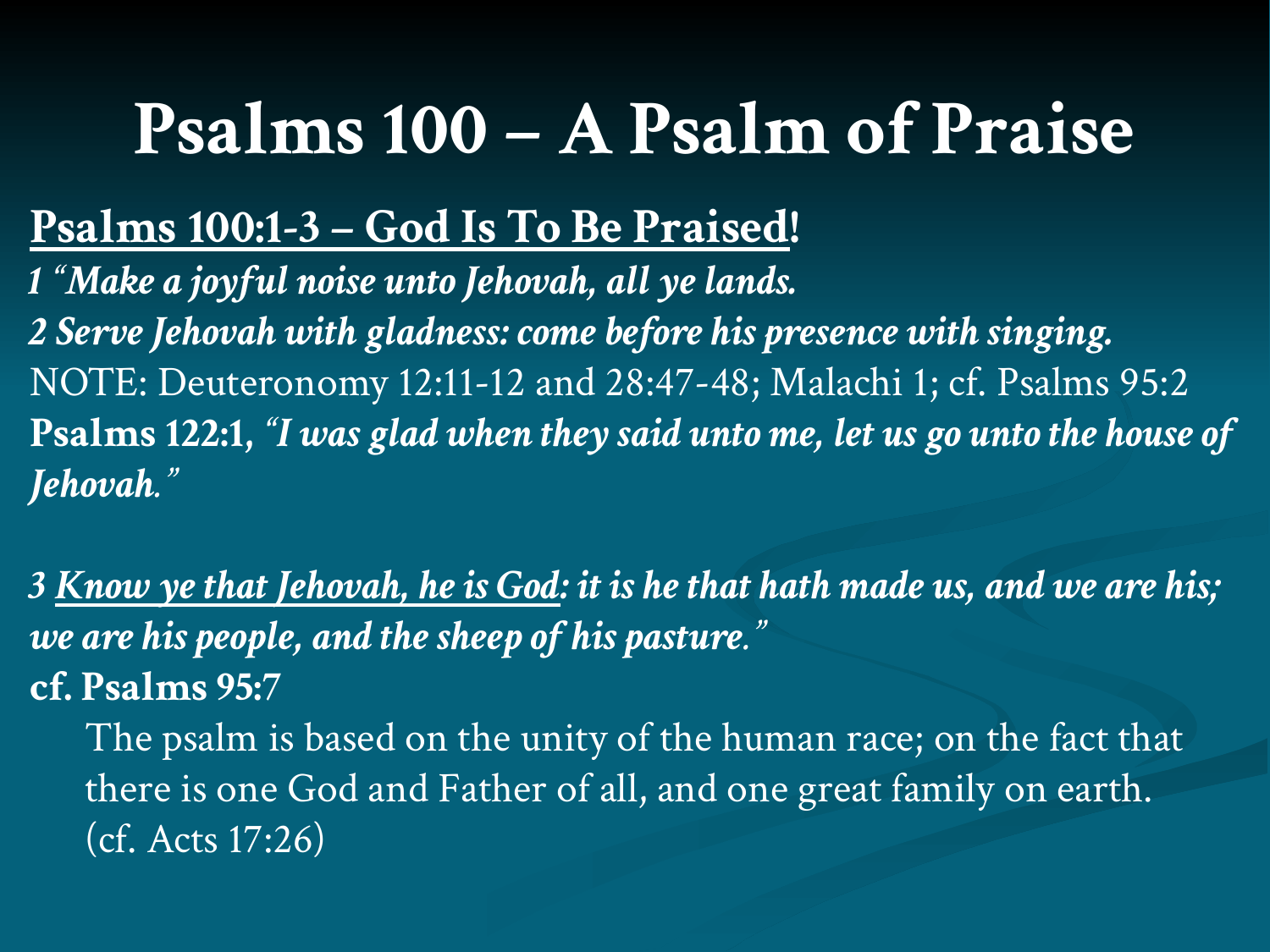

# Psalms 100 – A Psalm of Praise
Psalms 100:1-3 – God Is To Be Praised!
1 “Make a joyful noise unto Jehovah, all ye lands.
2 Serve Jehovah with gladness: come before his presence with singing.
NOTE: Deuteronomy 12:11-12 and 28:47-48; Malachi 1; cf. Psalms 95:2
Psalms 122:1, “I was glad when they said unto me, let us go unto the house of Jehovah.”

3 Know ye that Jehovah, he is God: it is he that hath made us, and we are his; we are his people, and the sheep of his pasture.”
cf. Psalms 95:7
The psalm is based on the unity of the human race; on the fact that there is one God and Father of all, and one great family on earth.
(cf. Acts 17:26)